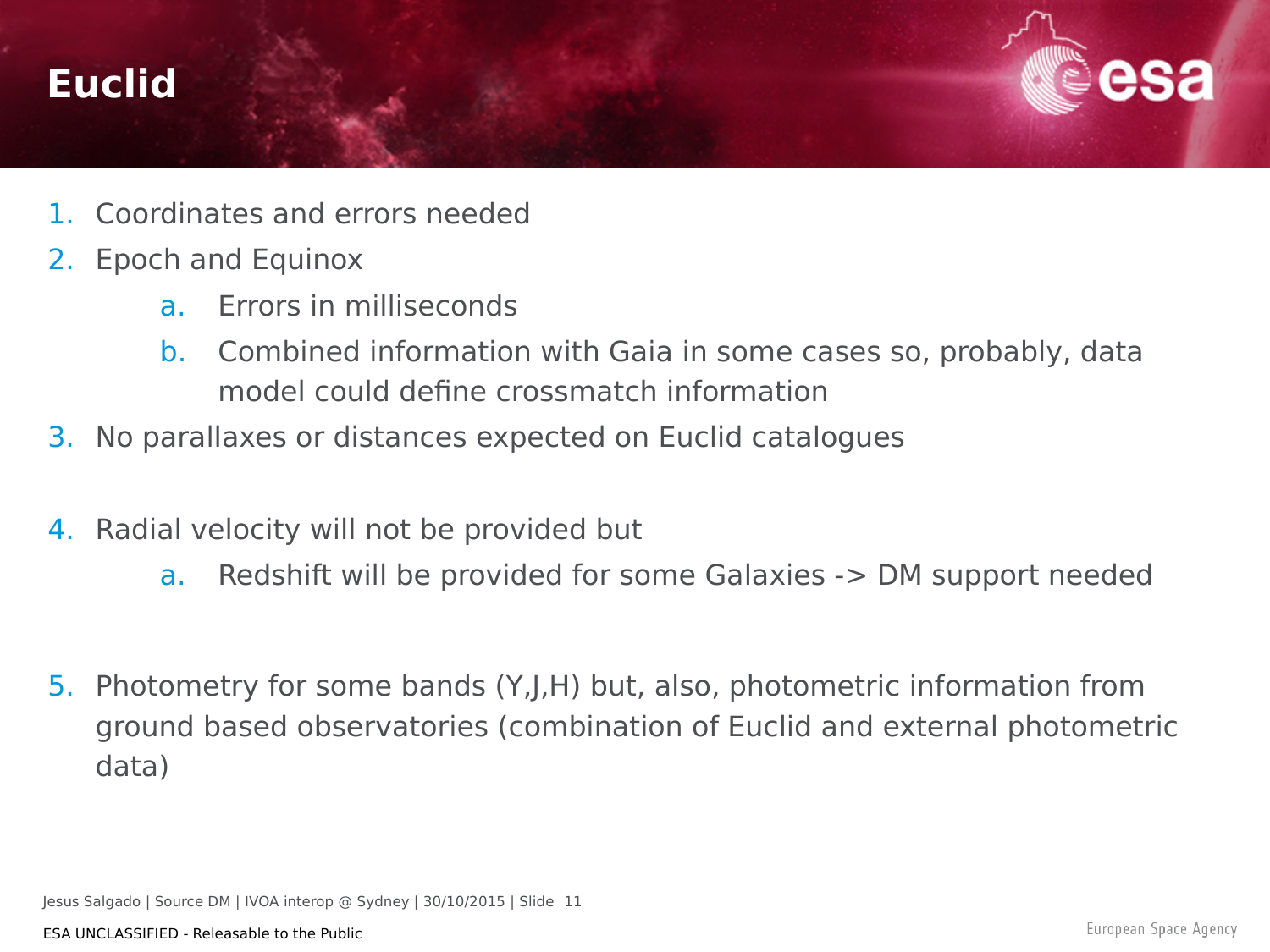

# Euclid
Coordinates and errors needed
Epoch and Equinox
Errors in milliseconds
Combined information with Gaia in some cases so, probably, data model could define crossmatch information
No parallaxes or distances expected on Euclid catalogues

Radial velocity will not be provided but
Redshift will be provided for some Galaxies -> DM support needed

Photometry for some bands (Y,J,H) but, also, photometric information from ground based observatories (combination of Euclid and external photometric data)